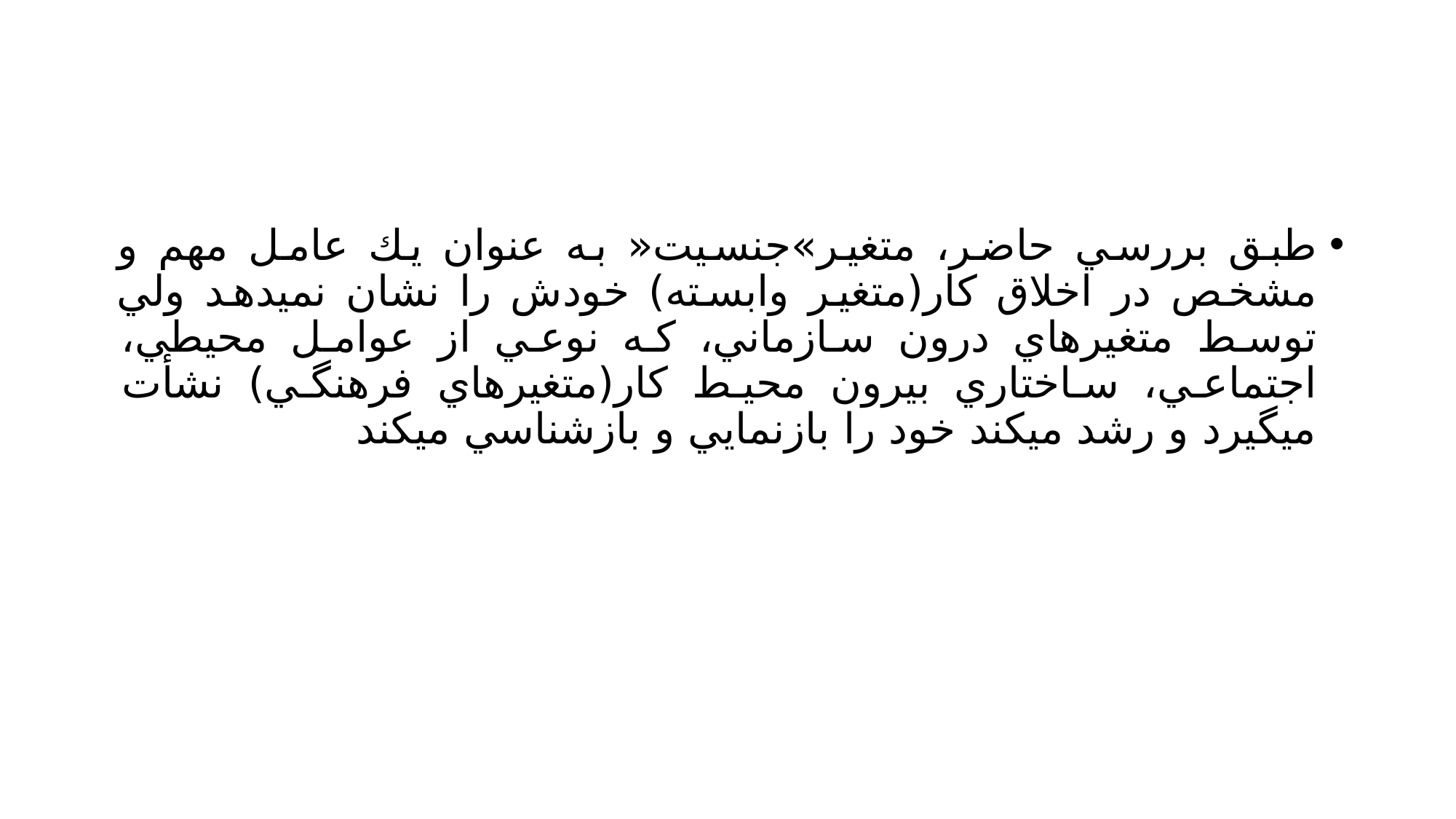

#
طبق بررسي حاضر، متغير»جنسيت« به عنوان يك عامل مهم و مشخص در اخلاق كار(متغير وابسته) خودش را نشان نميدهد ولي توسط متغيرهاي درون سازماني، كه نوعي از عوامل محيطي، اجتماعي، ساختاري بيرون محيط كار(متغيرهاي فرهنگي) نشأت ميگيرد و رشد ميكند خود را بازنمايي و بازشناسي ميكند